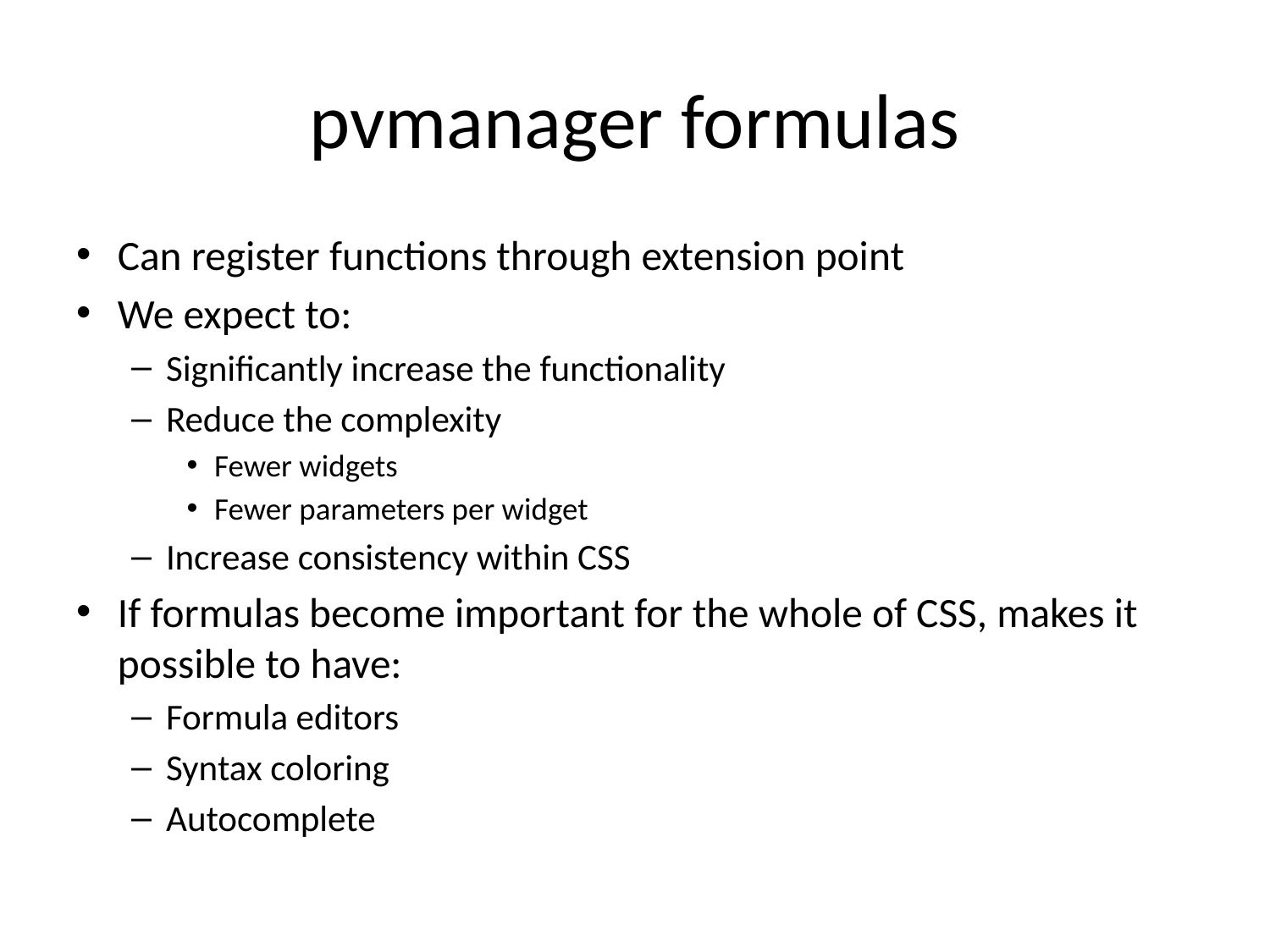

# pvmanager formulas
Can register functions through extension point
We expect to:
Significantly increase the functionality
Reduce the complexity
Fewer widgets
Fewer parameters per widget
Increase consistency within CSS
If formulas become important for the whole of CSS, makes it possible to have:
Formula editors
Syntax coloring
Autocomplete